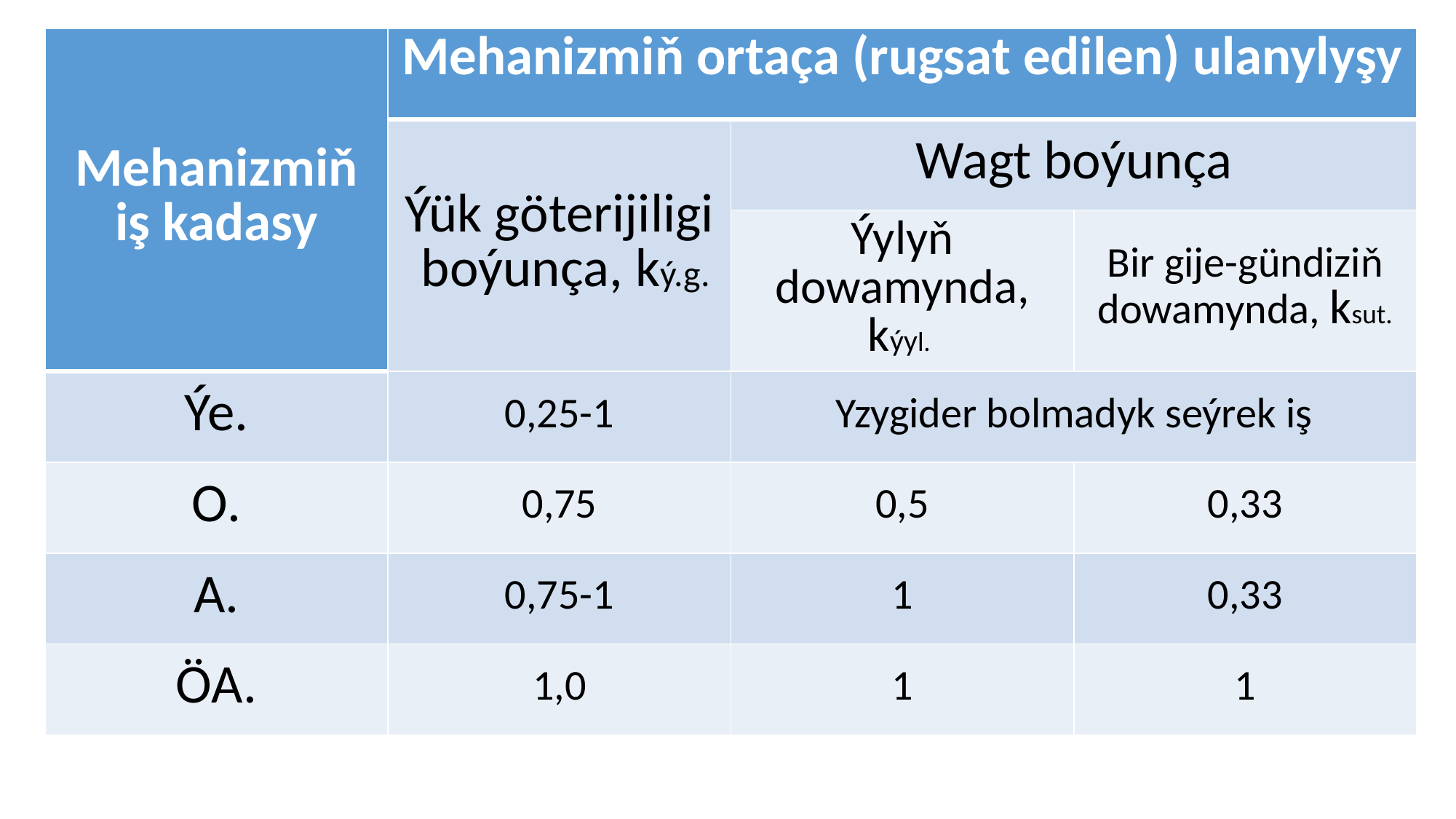

#
| Mehanizmiň iş kadasy | Mehanizmiň ortaça (rugsat edilen) ulanylyşy |  |  |
| --- | --- | --- | --- |
|  | Ýük göterijiligi boýunça, ký.g. | Wagt boýunça |  |
|  |  | Ýylyň dowamynda, kýyl. | Bir gije-gündiziň dowamynda, ksut. |
| Ýe. | 0,25-1 | Yzygider bolmadyk seýrek iş |  |
| O. | 0,75 | 0,5 | 0,33 |
| A. | 0,75-1 | 1 | 0,33 |
| ÖA. | 1,0 | 1 | 1 |